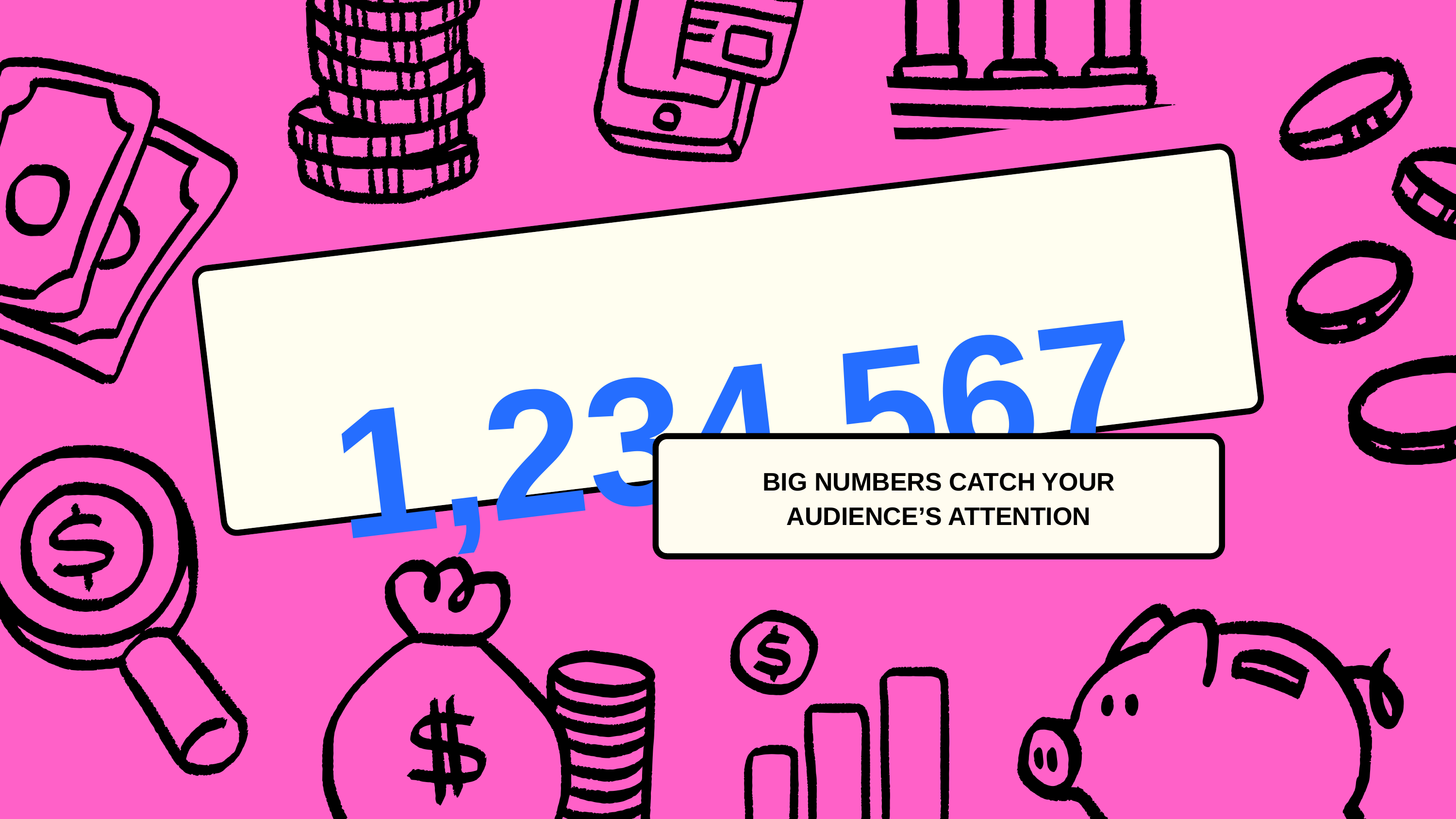

1,234,567

BIG NUMBERS CATCH YOUR
AUDIENCE’S ATTENTION